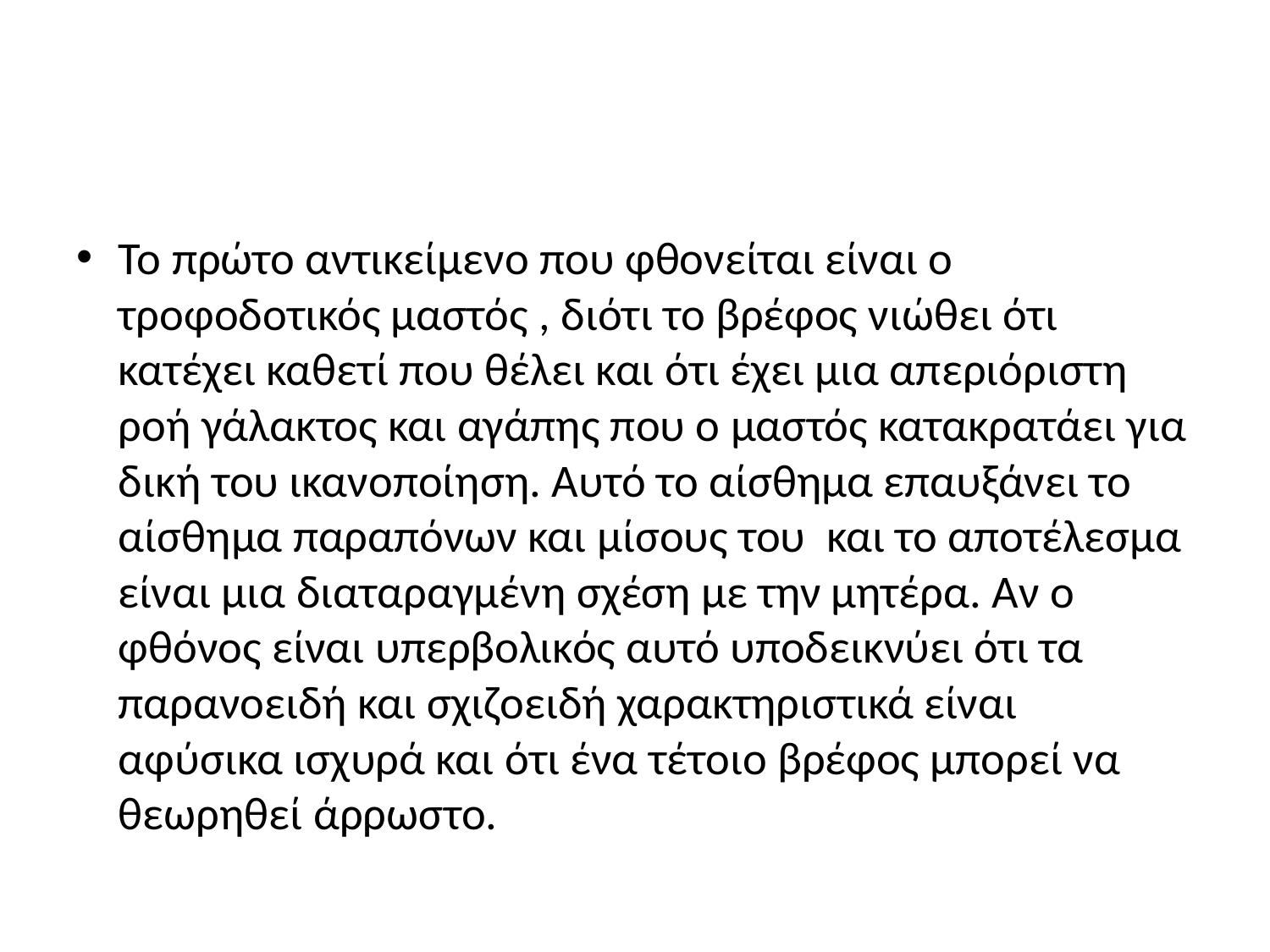

Το πρώτο αντικείμενο που φθονείται είναι ο τροφοδοτικός μαστός , διότι το βρέφος νιώθει ότι κατέχει καθετί που θέλει και ότι έχει μια απεριόριστη ροή γάλακτος και αγάπης που ο μαστός κατακρατάει για δική του ικανοποίηση. Αυτό το αίσθημα επαυξάνει το αίσθημα παραπόνων και μίσους του  και το αποτέλεσμα είναι μια διαταραγμένη σχέση με την μητέρα. Αν ο φθόνος είναι υπερβολικός αυτό υποδεικνύει ότι τα παρανοειδή και σχιζοειδή χαρακτηριστικά είναι αφύσικα ισχυρά και ότι ένα τέτοιο βρέφος μπορεί να θεωρηθεί άρρωστο.